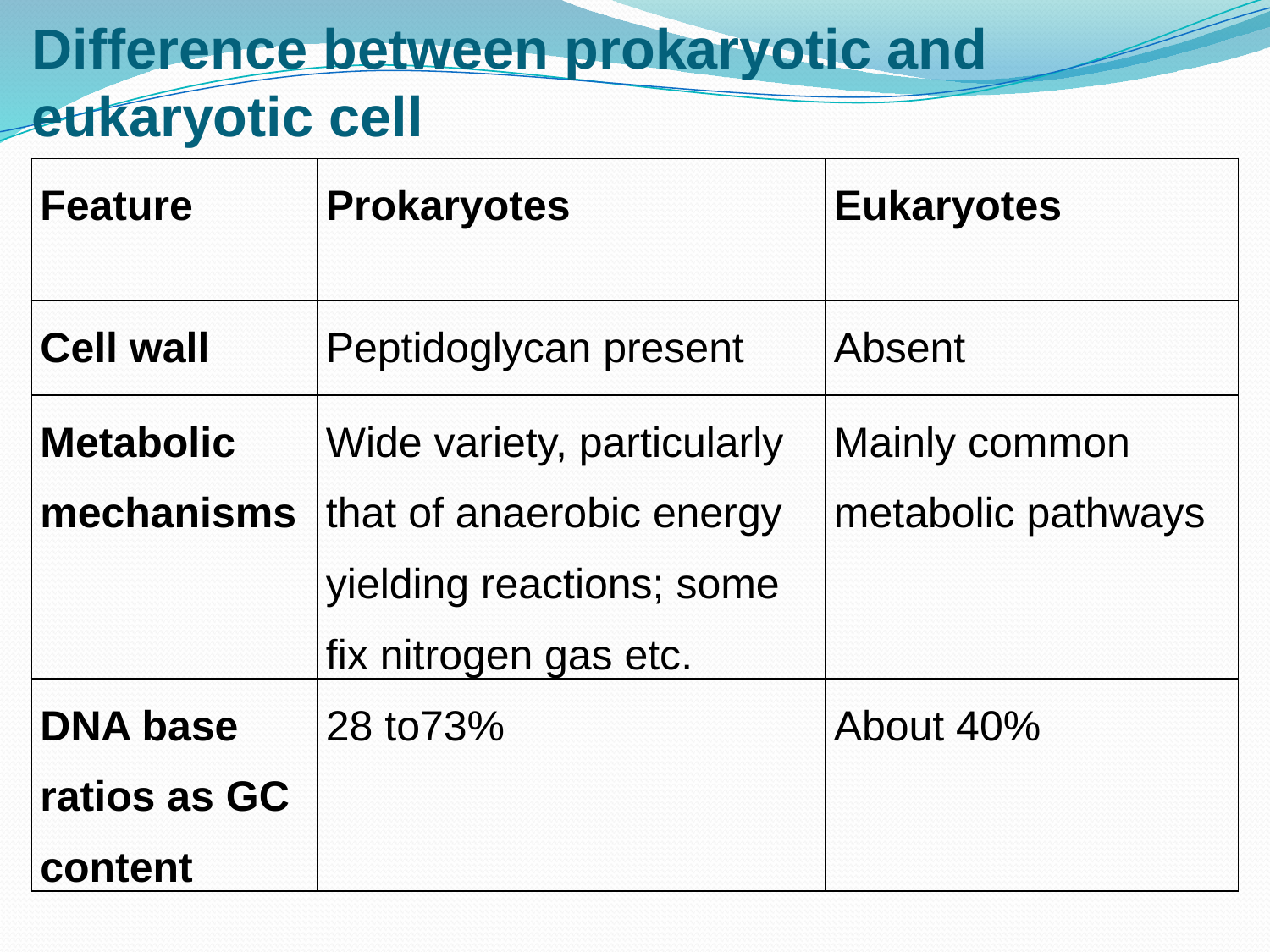

# Difference between prokaryotic and eukaryotic cell
| Feature | Prokaryotes | Eukaryotes |
| --- | --- | --- |
| Cell wall | Peptidoglycan present | Absent |
| Metabolic mechanisms | Wide variety, particularly that of anaerobic energy yielding reactions; some fix nitrogen gas etc. | Mainly common metabolic pathways |
| DNA base ratios as GC content | 28 to73% | About 40% |